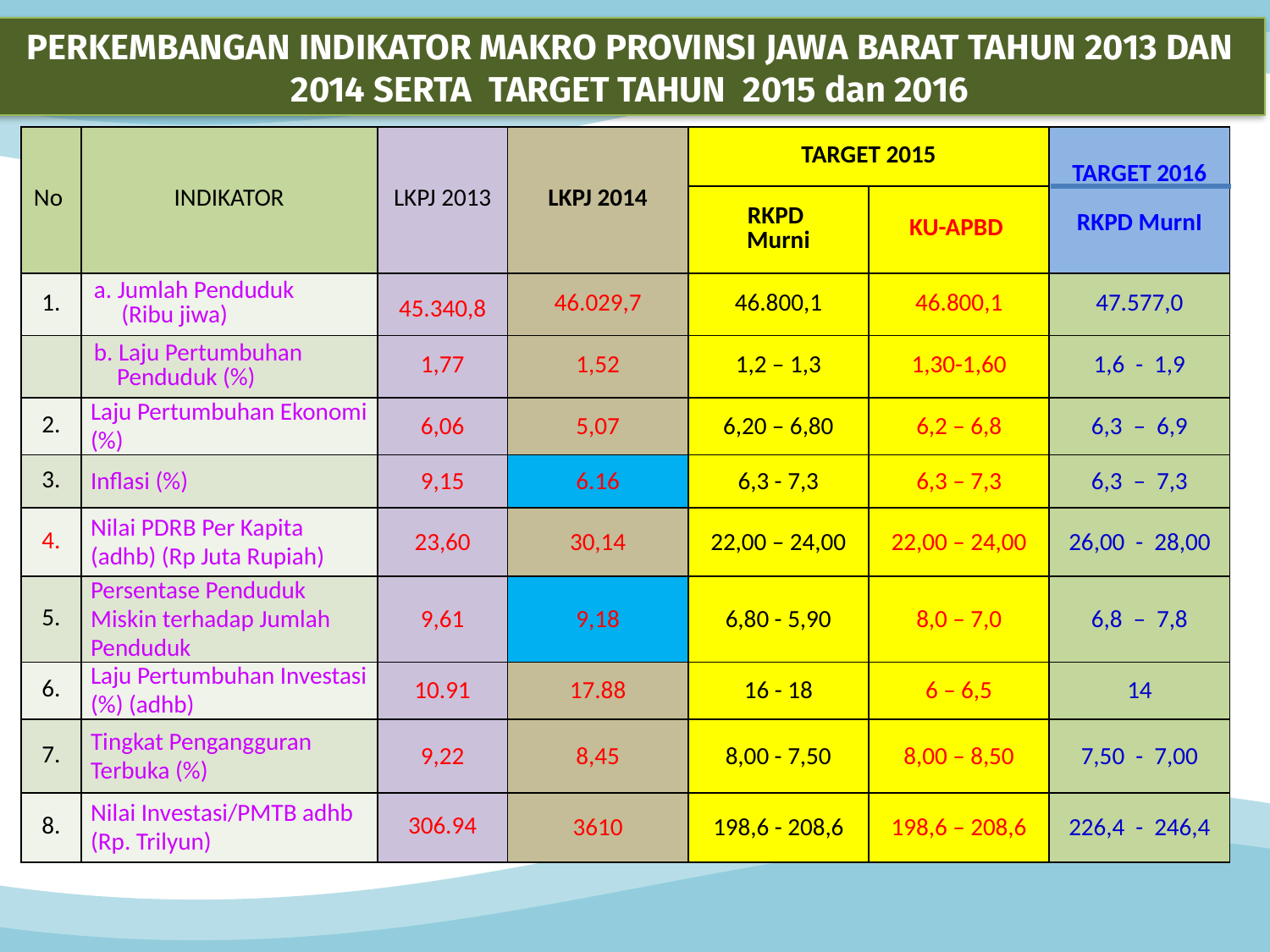

PERKEMBANGAN INDIKATOR MAKRO PROVINSI JAWA BARAT TAHUN 2013 DAN 2014 SERTA  TARGET TAHUN  2015 dan 2016
| No | INDIKATOR | LKPJ 2013 | LKPJ 2014 | TARGET 2015 |  | TARGET 2016 RKPD MurnI |
| --- | --- | --- | --- | --- | --- | --- |
|  |  |  |  | RKPD Murni | KU-APBD |  |
| 1. | a. Jumlah Penduduk (Ribu jiwa) | 45.340,8 | 46.029,7 | 46.800,1 | 46.800,1 | 47.577,0 |
|  | b. Laju Pertumbuhan Penduduk (%) | 1,77 | 1,52 | 1,2 – 1,3 | 1,30-1,60 | 1,6 - 1,9 |
| 2. | Laju Pertumbuhan Ekonomi (%) | 6,06 | 5,07 | 6,20 – 6,80 | 6,2 – 6,8 | 6,3 – 6,9 |
| 3. | Inflasi (%) | 9,15 | 6.16 | 6,3 - 7,3 | 6,3 – 7,3 | 6,3 – 7,3 |
| 4. | Nilai PDRB Per Kapita (adhb) (Rp Juta Rupiah) | 23,60 | 30,14 | 22,00 – 24,00 | 22,00 – 24,00 | 26,00 - 28,00 |
| 5. | Persentase Penduduk Miskin terhadap Jumlah Penduduk | 9,61 | 9,18 | 6,80 - 5,90 | 8,0 – 7,0 | 6,8 – 7,8 |
| 6. | Laju Pertumbuhan Investasi (%) (adhb) | 10.91 | 17.88 | 16 - 18 | 6 – 6,5 | 14 |
| 7. | Tingkat Pengangguran Terbuka (%) | 9,22 | 8,45 | 8,00 - 7,50 | 8,00 – 8,50 | 7,50 - 7,00 |
| 8. | Nilai Investasi/PMTB adhb (Rp. Trilyun) | 306.94 | 3610 | 198,6 - 208,6 | 198,6 – 208,6 | 226,4 - 246,4 |